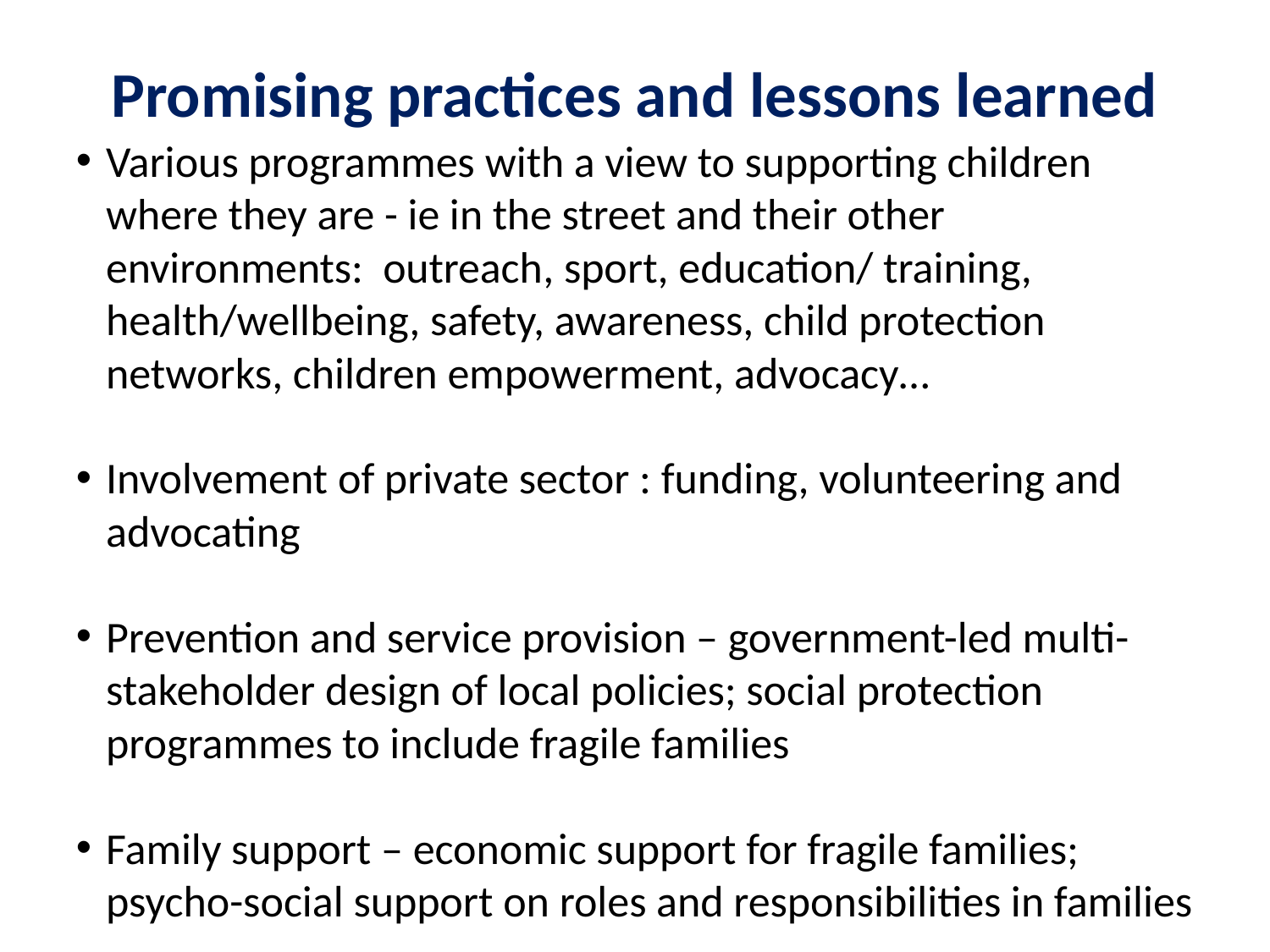

Promising practices and lessons learned
Various programmes with a view to supporting children where they are - ie in the street and their other environments:  outreach, sport, education/ training, health/wellbeing, safety, awareness, child protection networks, children empowerment, advocacy…

Involvement of private sector : funding, volunteering and advocating

Prevention and service provision – government-led multi-stakeholder design of local policies; social protection programmes to include fragile families

Family support – economic support for fragile families; psycho-social support on roles and responsibilities in families

But – need agreed criteria across all levels of practice – from law making to on-street support interventions

Criteria for ‘Good Practice’ with street connected children
     - Five cross-cutting criteria : Best interests of the child; Non-discrimination; Participation ; Accountability; Sustainability

     - Five normative criteria :  Safety , Availability , Accessibility, Quality, Flexibility